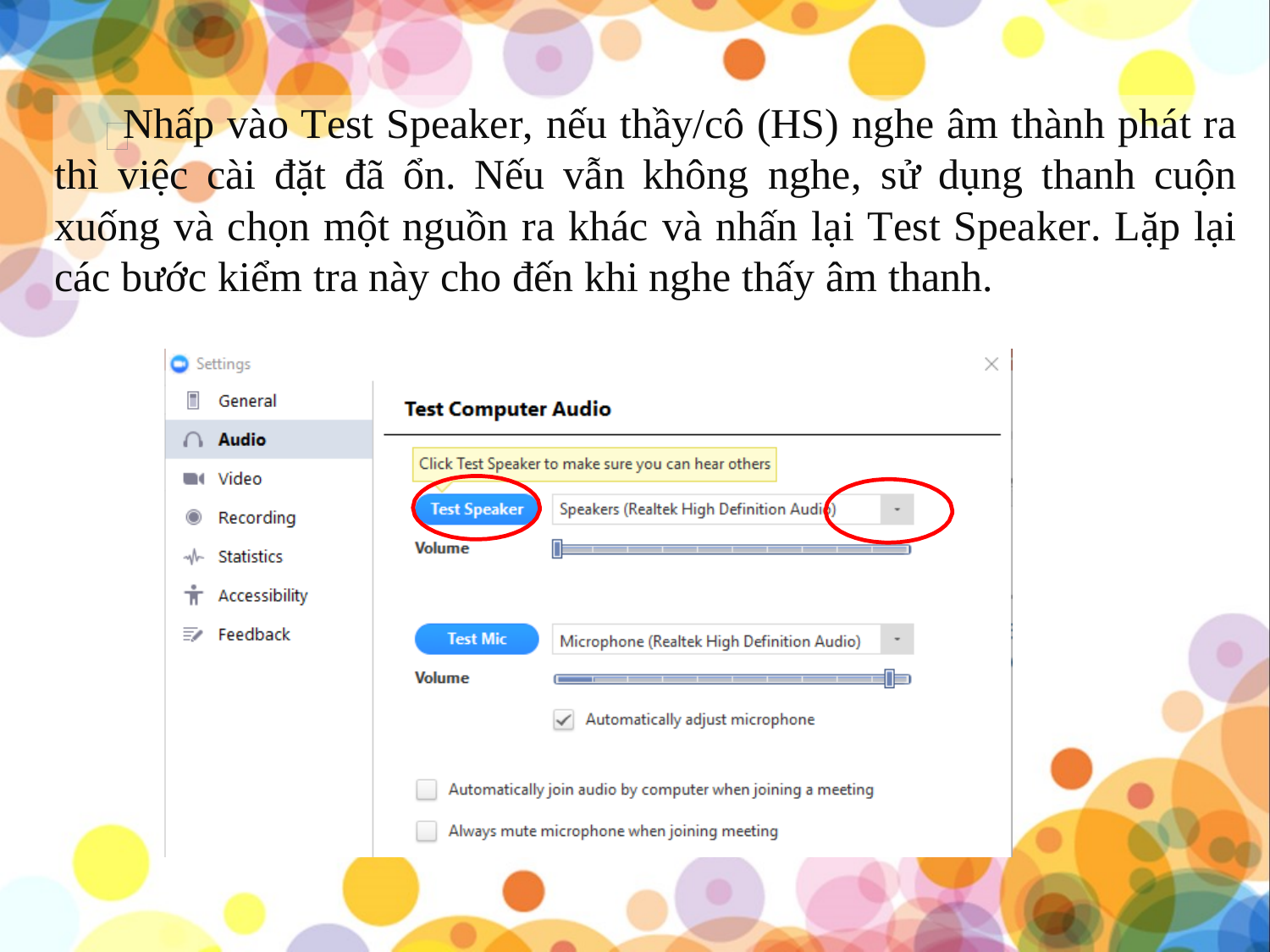

Nhấp vào Test Speaker, nếu thầy/cô (HS) nghe âm thành phát ra thì việc cài đặt đã ổn. Nếu vẫn không nghe, sử dụng thanh cuộn xuống và chọn một nguồn ra khác và nhấn lại Test Speaker. Lặp lại các bước kiểm tra này cho đến khi nghe thấy âm thanh.